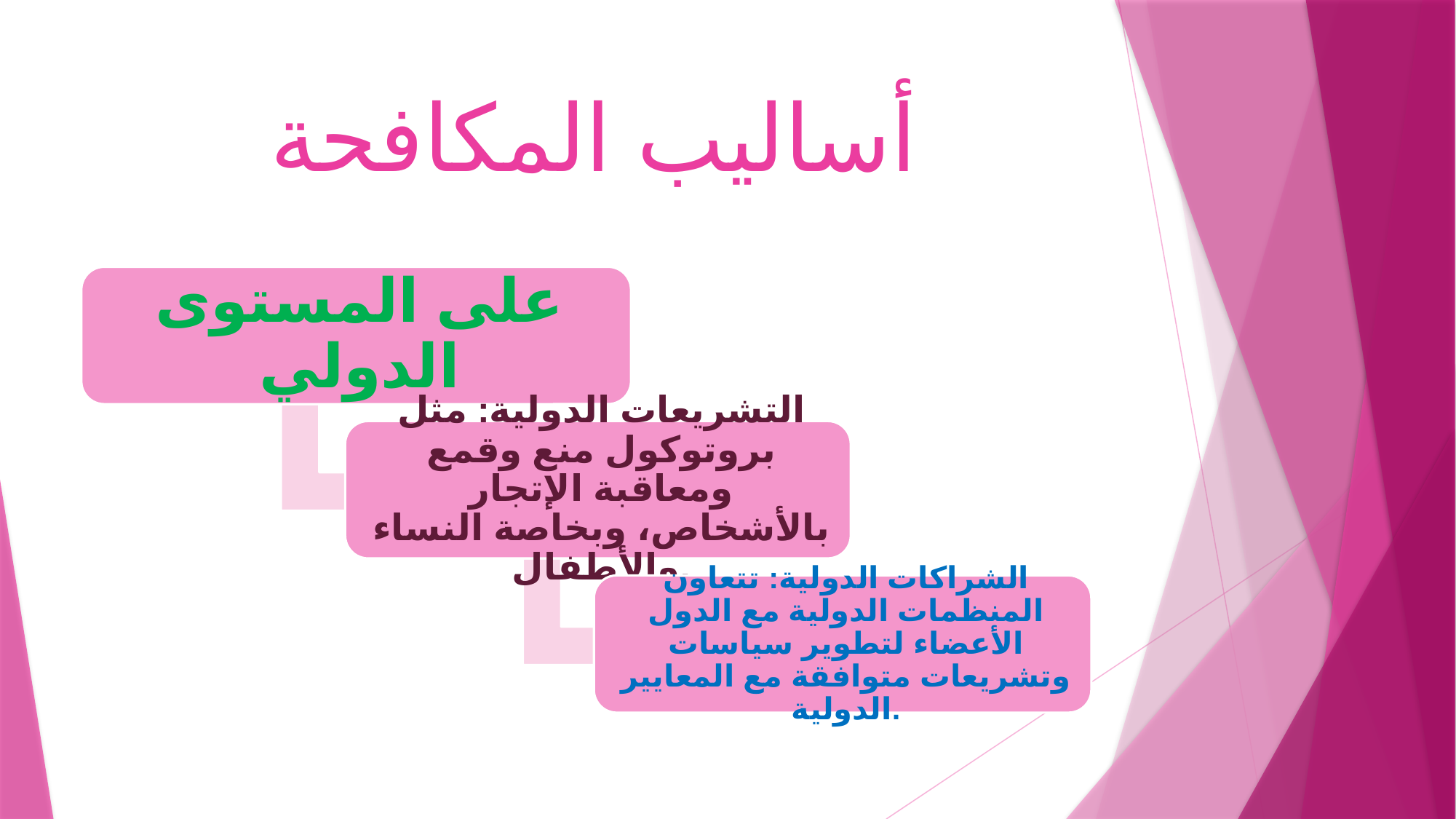

# أساليب المكافحة
على المستوى الدولي
التشريعات الدولية: مثل بروتوكول منع وقمع ومعاقبة الإتجار بالأشخاص، وبخاصة النساء والأطفال.
الشراكات الدولية: تتعاون المنظمات الدولية مع الدول الأعضاء لتطوير سياسات وتشريعات متوافقة مع المعايير الدولية.